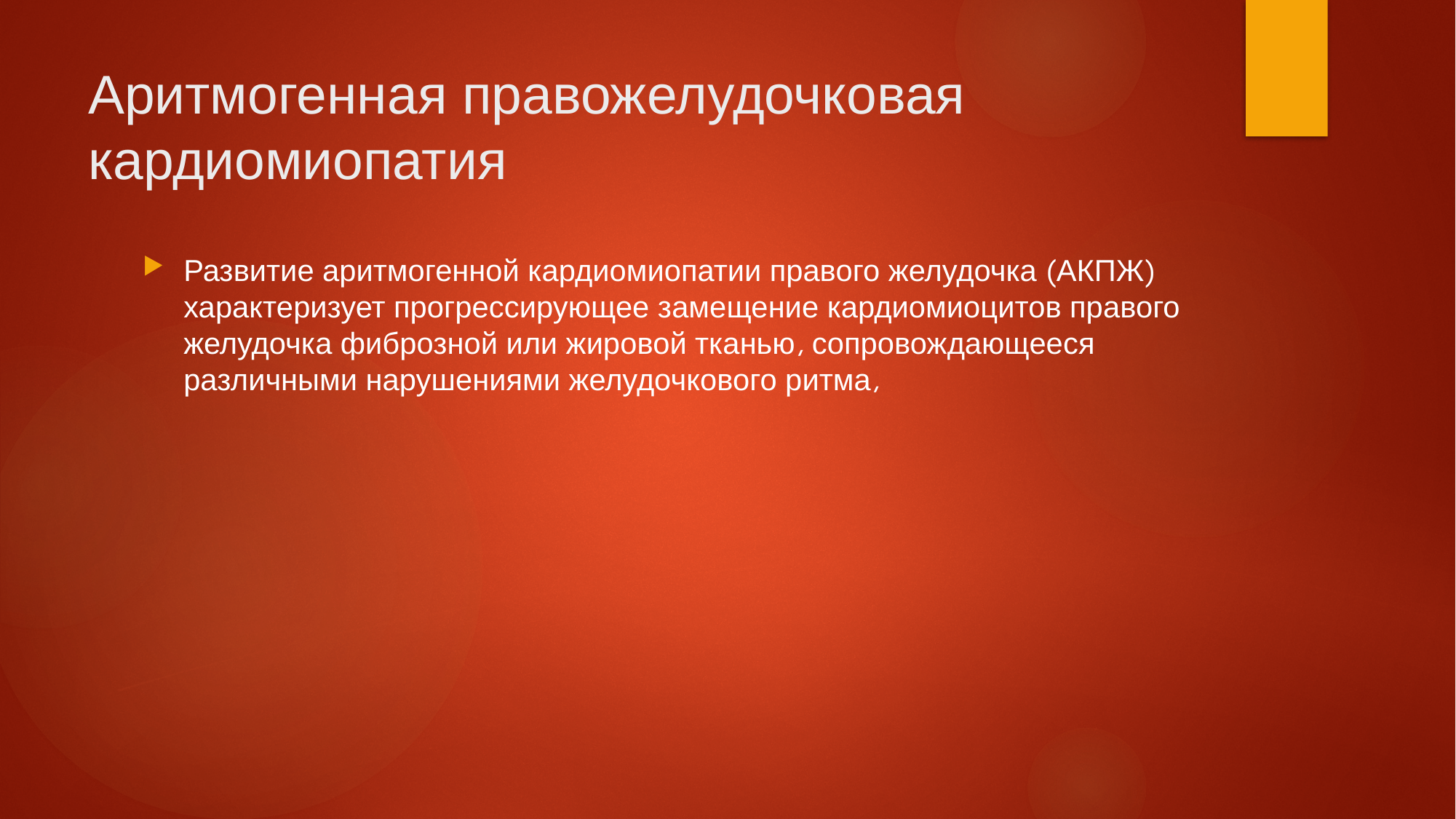

# Аритмогенная правожелудочковая кардиомиопатия
Развитие аритмогенной кардиомиопатии правого желудочка (АКПЖ) характеризует прогрессирующее замещение кардиомиоцитов правого желудочка фиброзной или жировой тканью, сопровождающееся различными нарушениями желудочкового ритма,